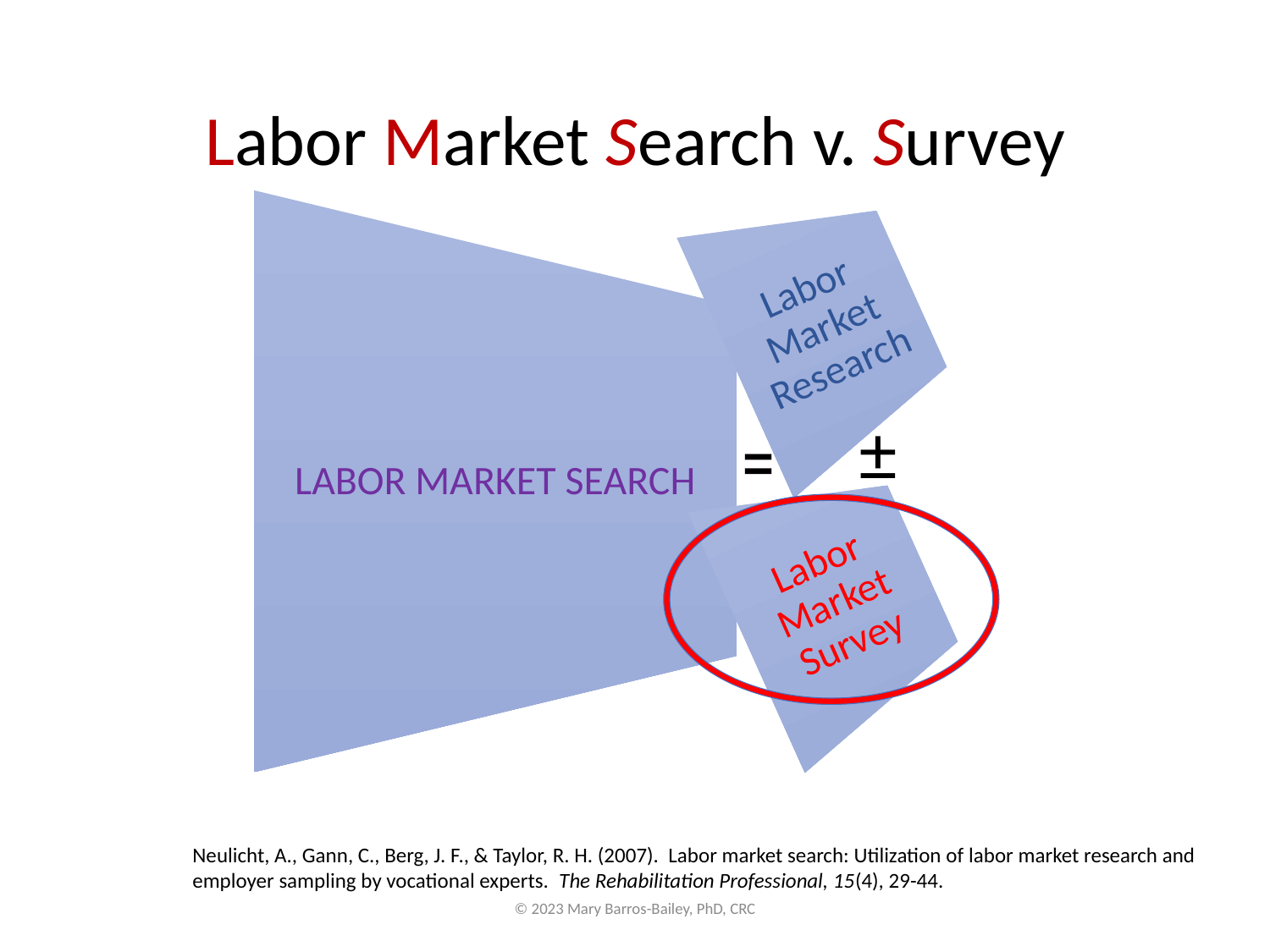

# Labor Market Search v. Survey
Labor Market Research
LABOR MARKET SEARCH
±
=
Labor Market Survey

Neulicht, A., Gann, C., Berg, J. F., & Taylor, R. H. (2007).  Labor market search: Utilization of labor market research and employer sampling by vocational experts.  The Rehabilitation Professional, 15(4), 29-44.
© 2023 Mary Barros-Bailey, PhD, CRC